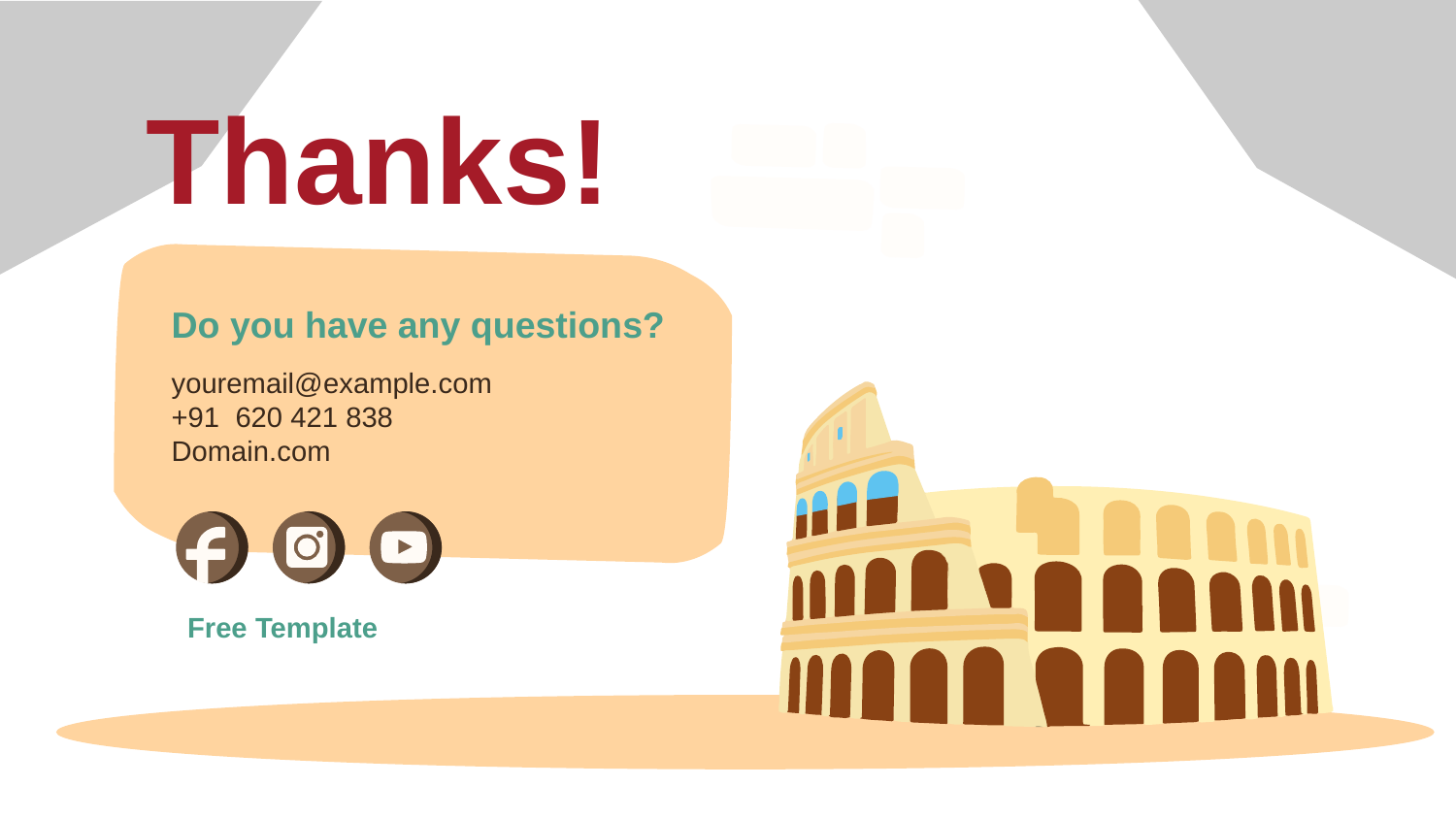

# Thanks!

Do you have any questions?
youremail@example.com
+91  620 421 838
Domain.com

Free Template